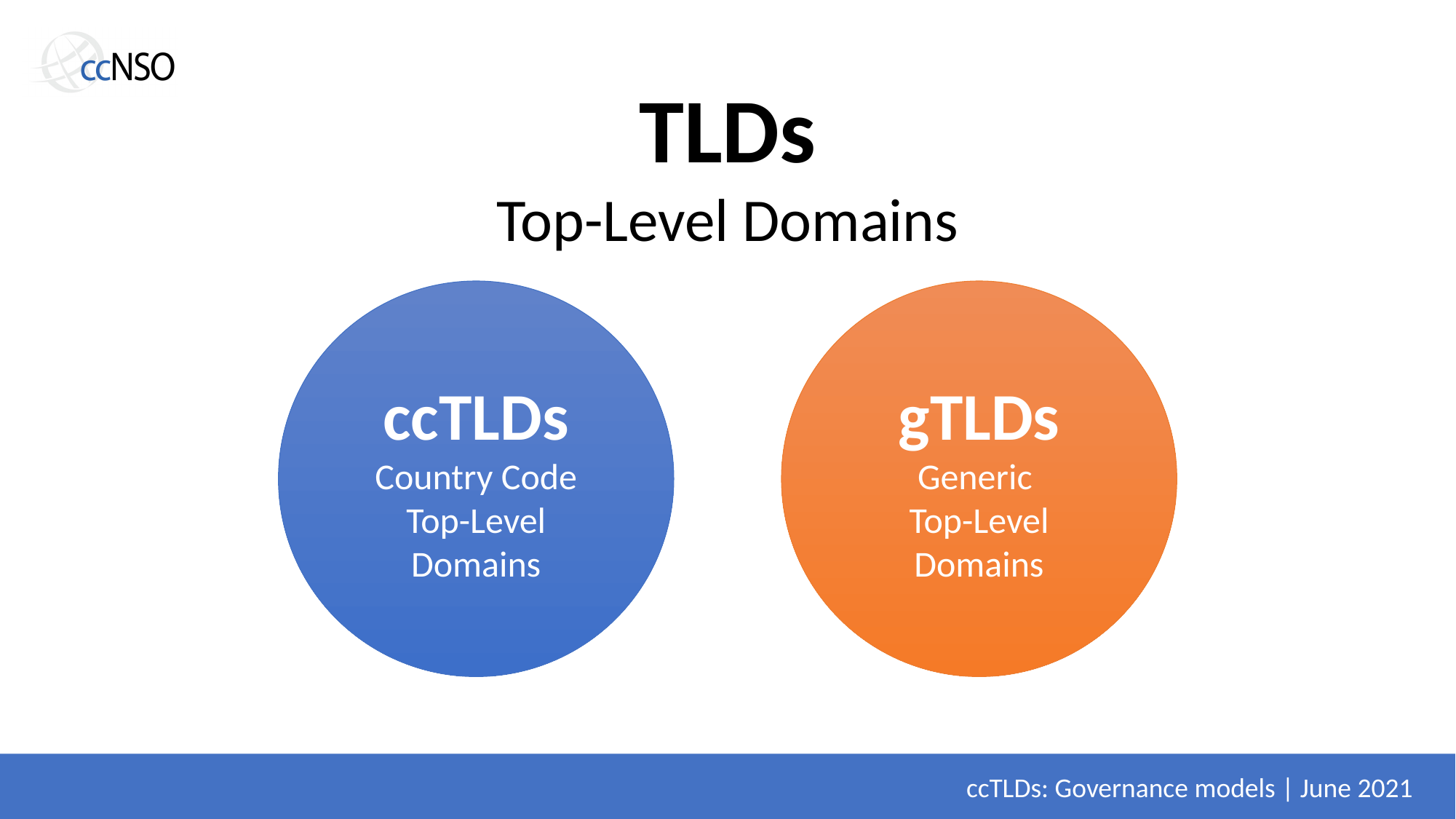

TLDs
Top-Level Domains
ccTLDs
Country Code Top-Level Domains
gTLDs
Generic
Top-Level Domains